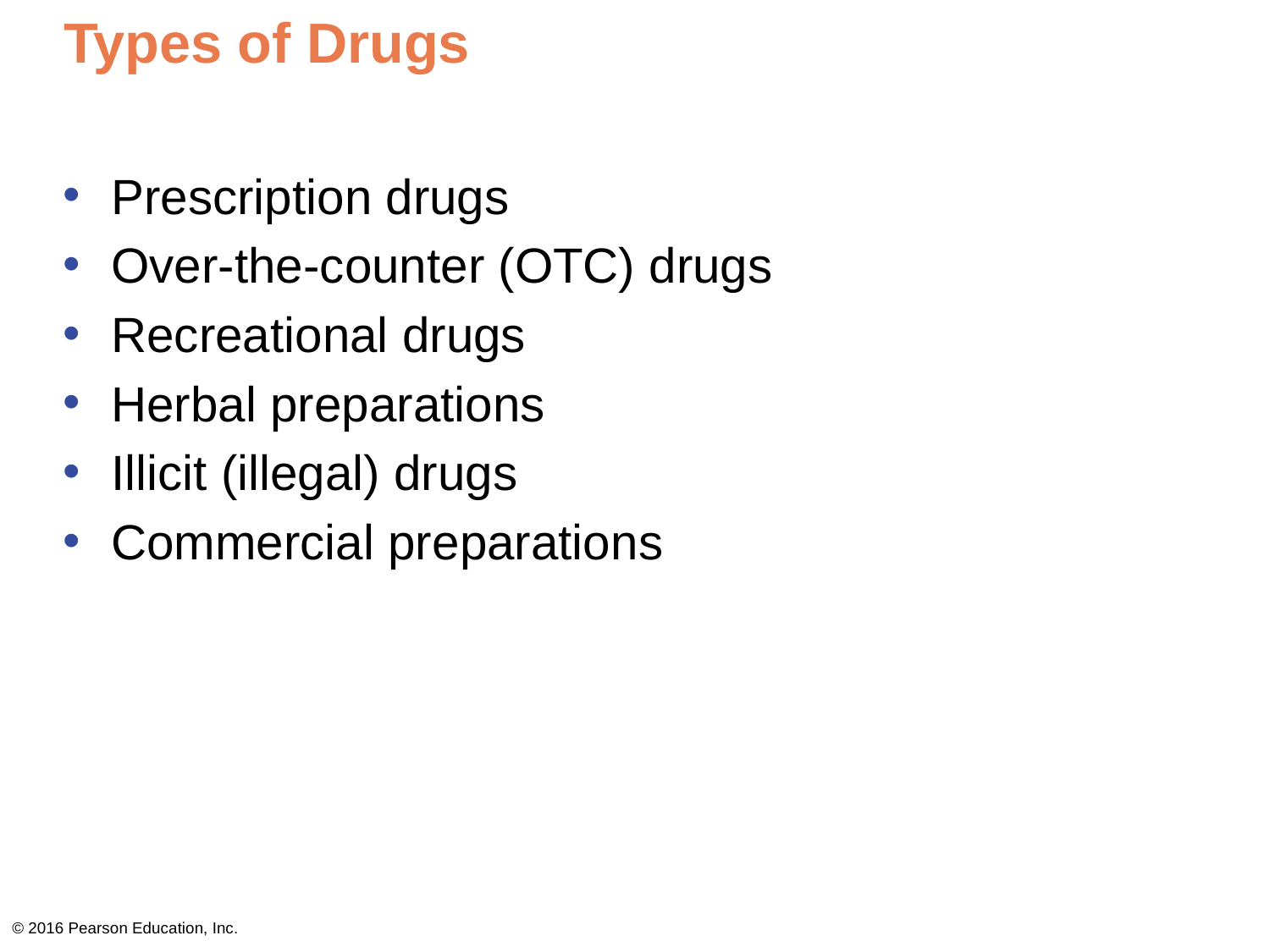

# Types of Drugs
Prescription drugs
Over-the-counter (OTC) drugs
Recreational drugs
Herbal preparations
Illicit (illegal) drugs
Commercial preparations
© 2016 Pearson Education, Inc.